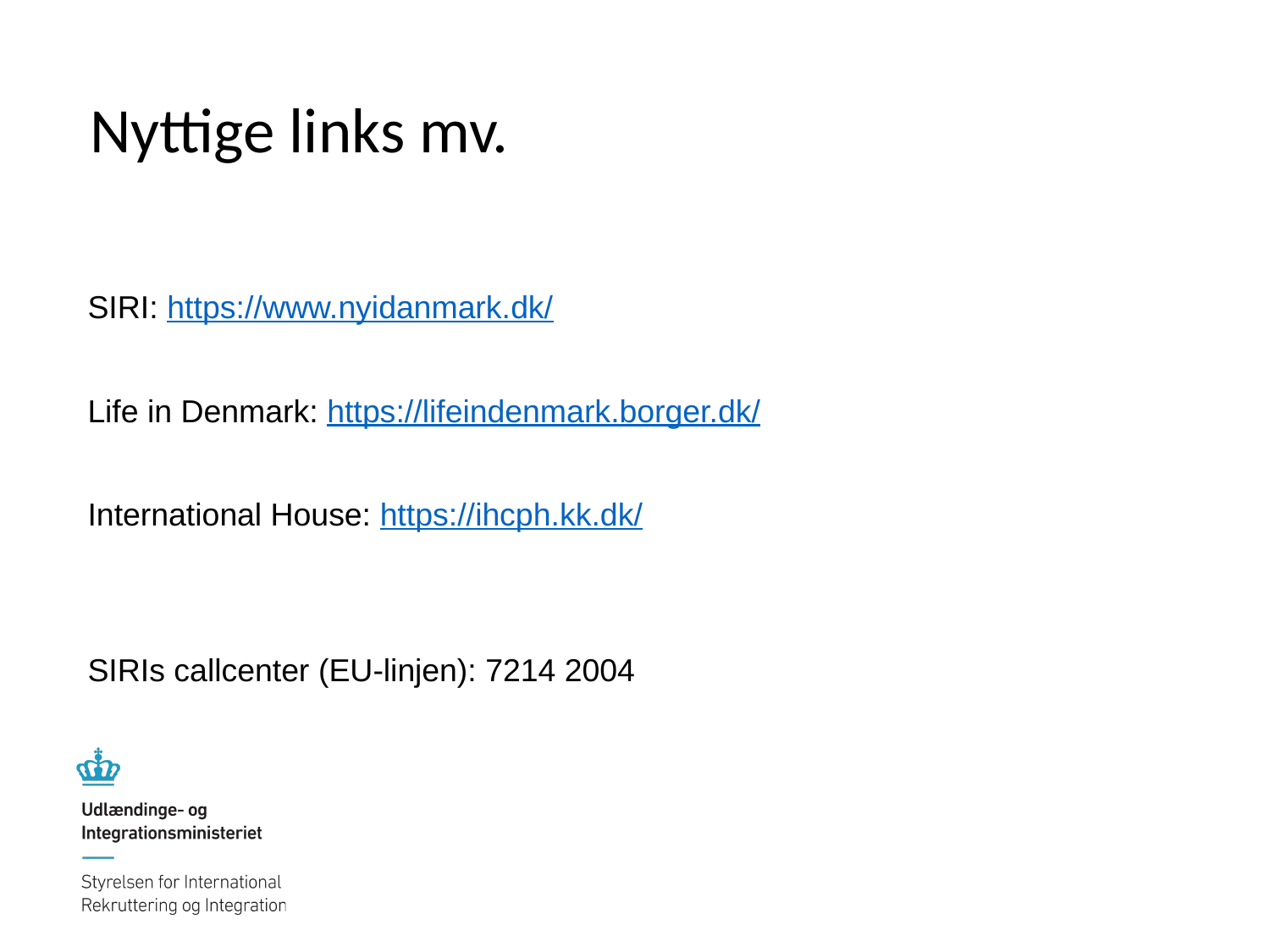

# Nyttige links mv.
SIRI: https://www.nyidanmark.dk/

Life in Denmark: https://lifeindenmark.borger.dk/

International House: https://ihcph.kk.dk/

SIRIs callcenter (EU-linjen): 7214 2004